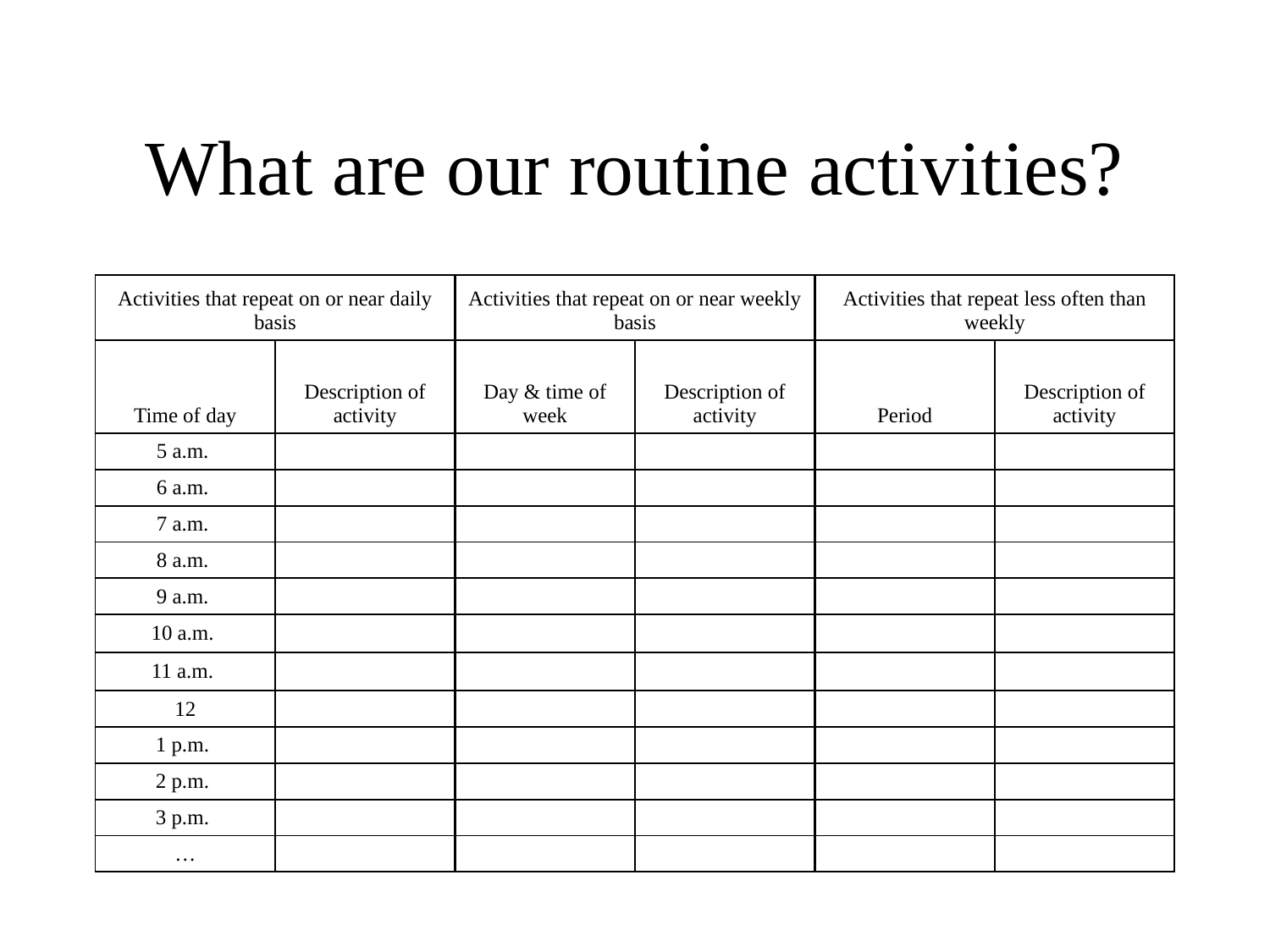

# What are our routine activities?
| Activities that repeat on or near daily basis |  | Activities that repeat on or near weekly basis |  | Activities that repeat less often than weekly |  |
| --- | --- | --- | --- | --- | --- |
| Time of day | Description of activity | Day & time of week | Description of activity | Period | Description of activity |
| 5 a.m. |  |  |  |  |  |
| 6 a.m. |  |  |  |  |  |
| 7 a.m. |  |  |  |  |  |
| 8 a.m. |  |  |  |  |  |
| 9 a.m. |  |  |  |  |  |
| 10 a.m. |  |  |  |  |  |
| 11 a.m. |  |  |  |  |  |
| 12 |  |  |  |  |  |
| 1 p.m. |  |  |  |  |  |
| 2 p.m. |  |  |  |  |  |
| 3 p.m. |  |  |  |  |  |
| … |  |  |  |  |  |